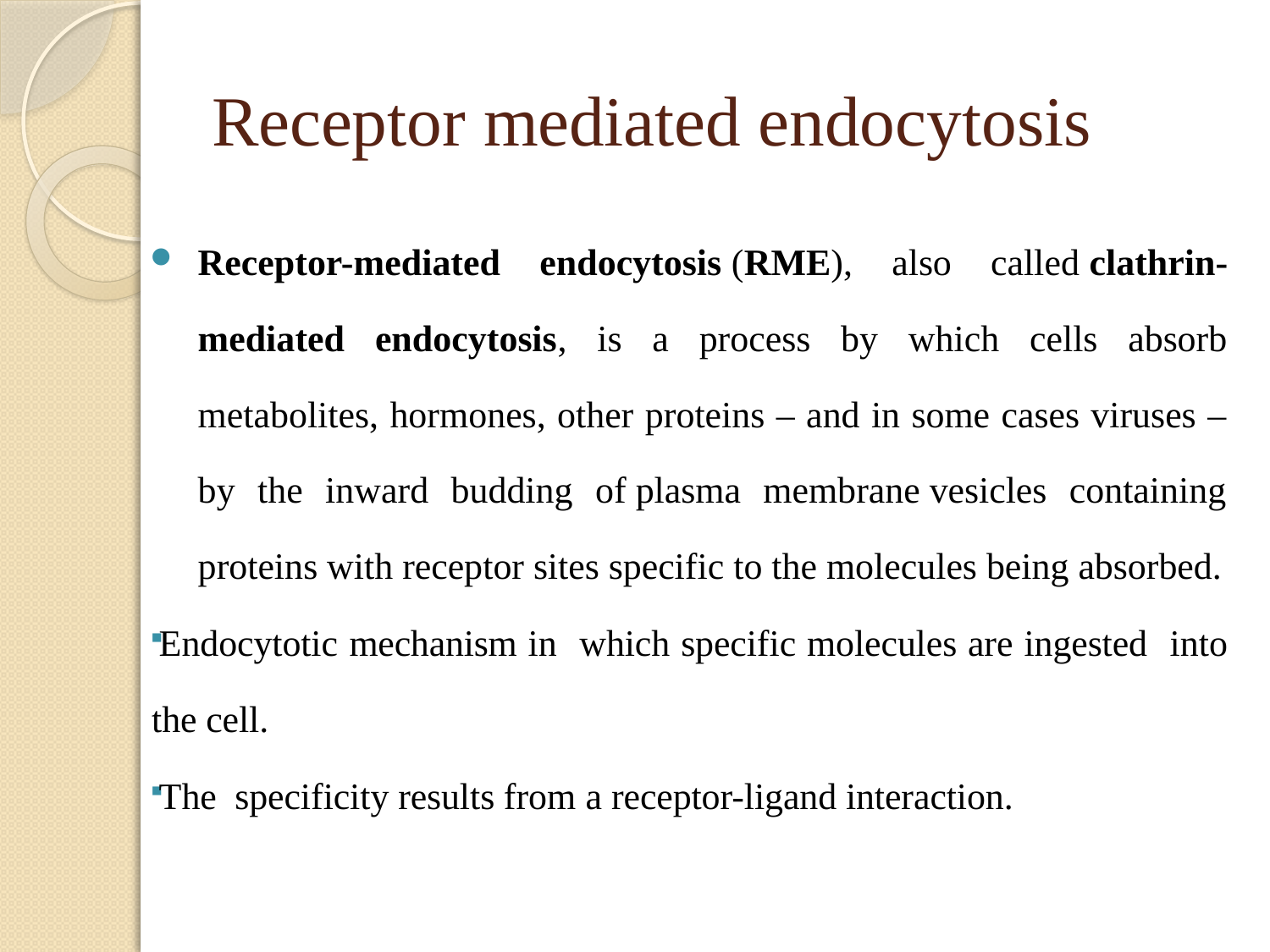

# Receptor mediated endocytosis
Receptor-mediated endocytosis (RME), also called clathrin-mediated endocytosis, is a process by which cells absorb metabolites, hormones, other proteins – and in some cases viruses – by the inward budding of plasma membrane vesicles containing proteins with receptor sites specific to the molecules being absorbed.
Endocytotic mechanism in  which specific molecules are ingested  into the cell.
The  specificity results from a receptor-ligand interaction.